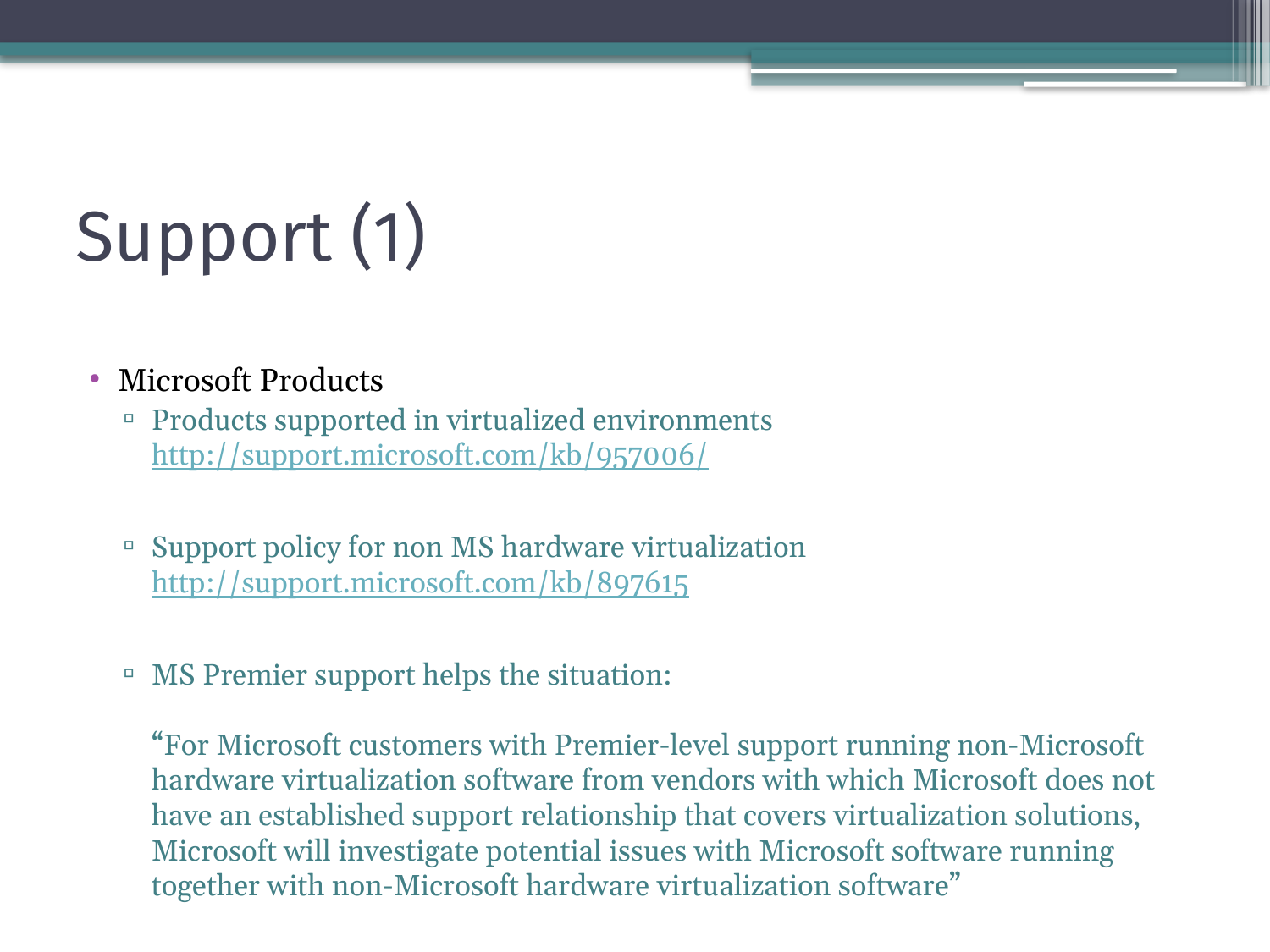

# Support (1)

Microsoft Products
Products supported in virtualized environments http://support.microsoft.com/kb/957006/

Support policy for non MS hardware virtualization http://support.microsoft.com/kb/897615

MS Premier support helps the situation:
“For Microsoft customers with Premier-level support running non-Microsoft hardware virtualization software from vendors with which Microsoft does not have an established support relationship that covers virtualization solutions, Microsoft will investigate potential issues with Microsoft software running together with non-Microsoft hardware virtualization software”